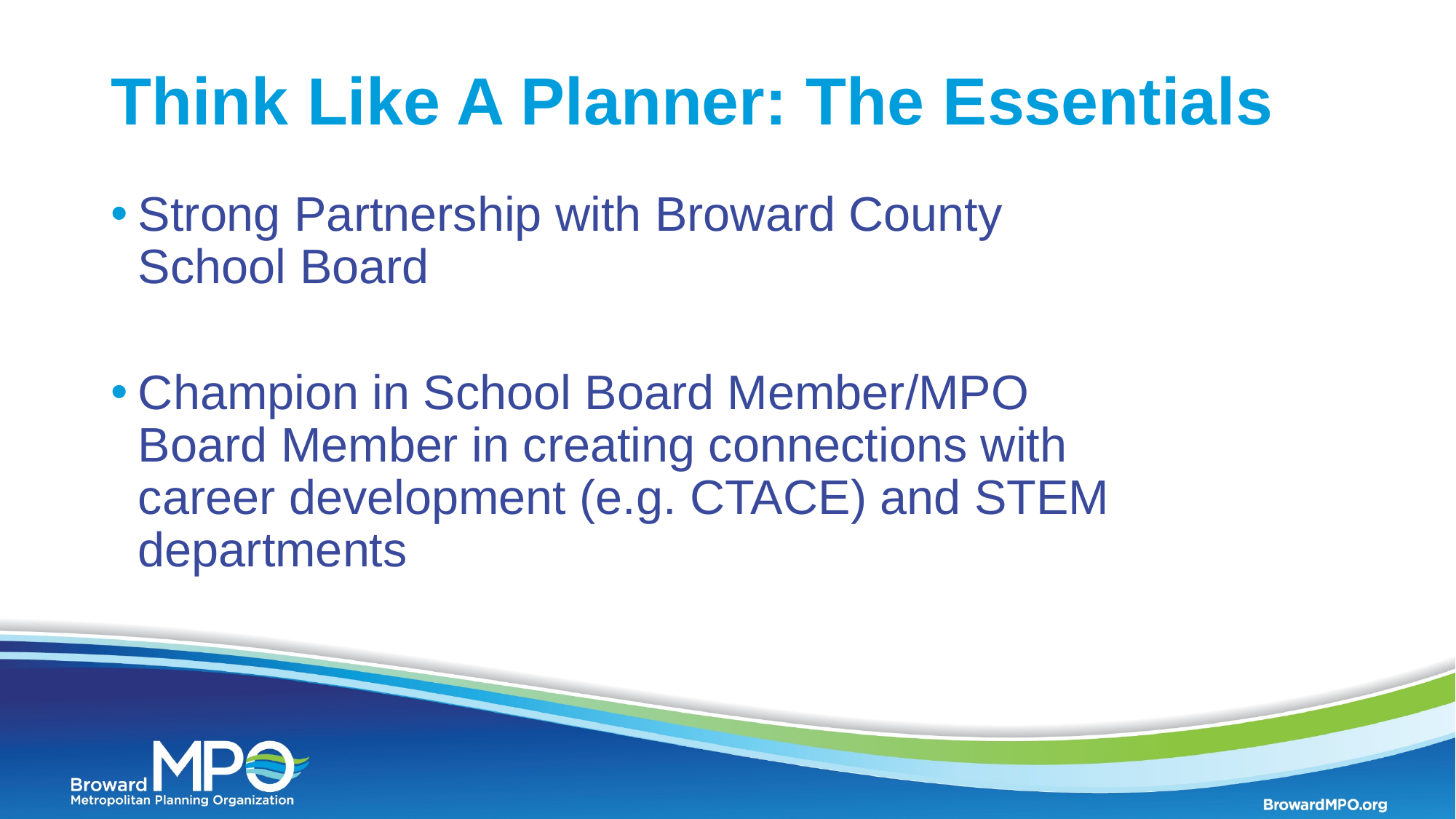

# Think Like A Planner: The Essentials
Strong Partnership with Broward County School Board
Champion in School Board Member/MPO Board Member in creating connections with career development (e.g. CTACE) and STEM departments